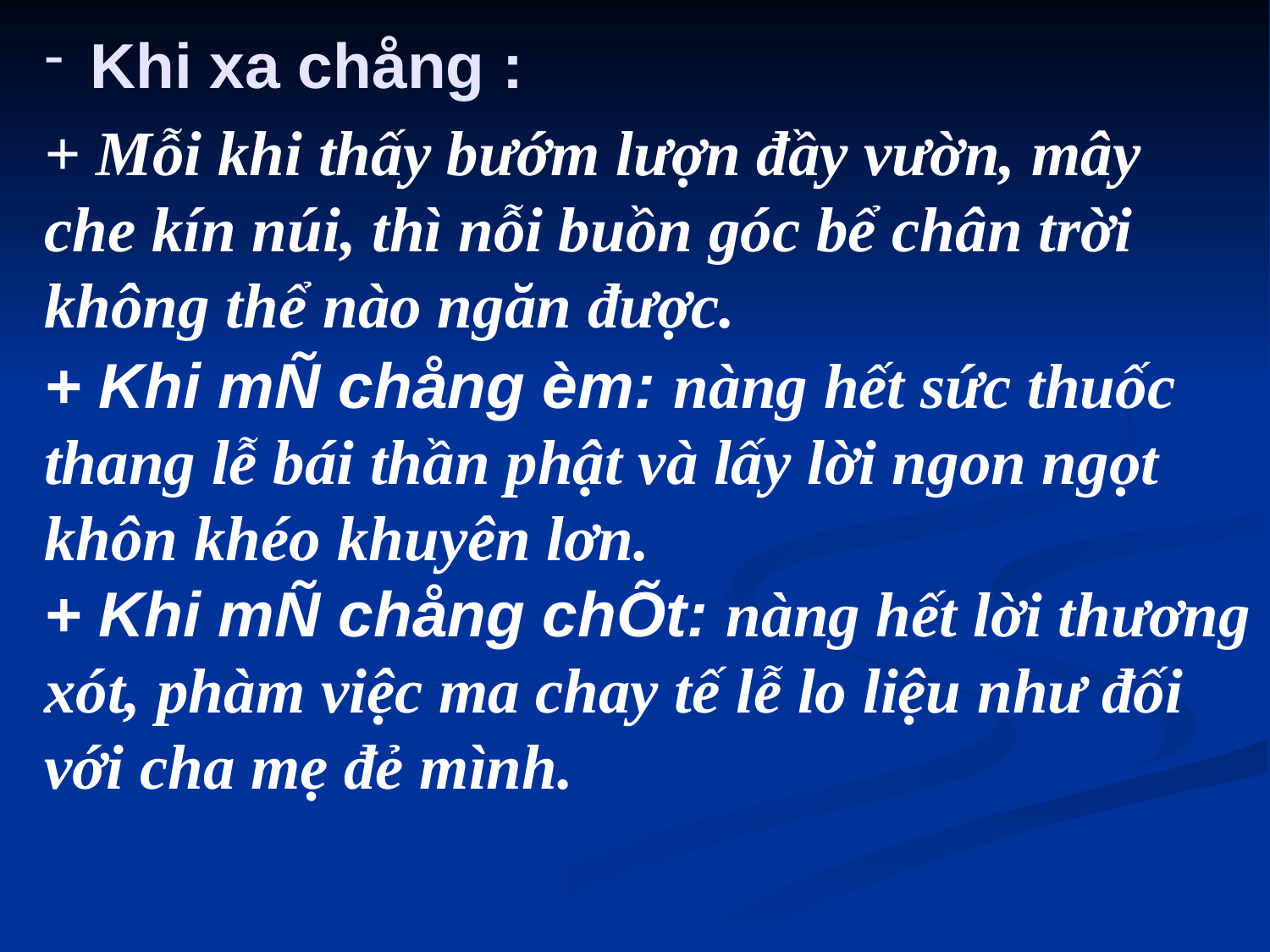

# Khi xa chång :
+ Mỗi khi thấy bướm lượn đầy vườn, mây che kín núi, thì nỗi buồn góc bể chân trời không thể nào ngăn được.
+ Khi mÑ chång èm: nàng hết sức thuốc thang lễ bái thần phật và lấy lời ngon ngọt khôn khéo khuyên lơn.
+ Khi mÑ chång chÕt: nàng hết lời thương xót, phàm việc ma chay tế lễ lo liệu như đối với cha mẹ đẻ mình.